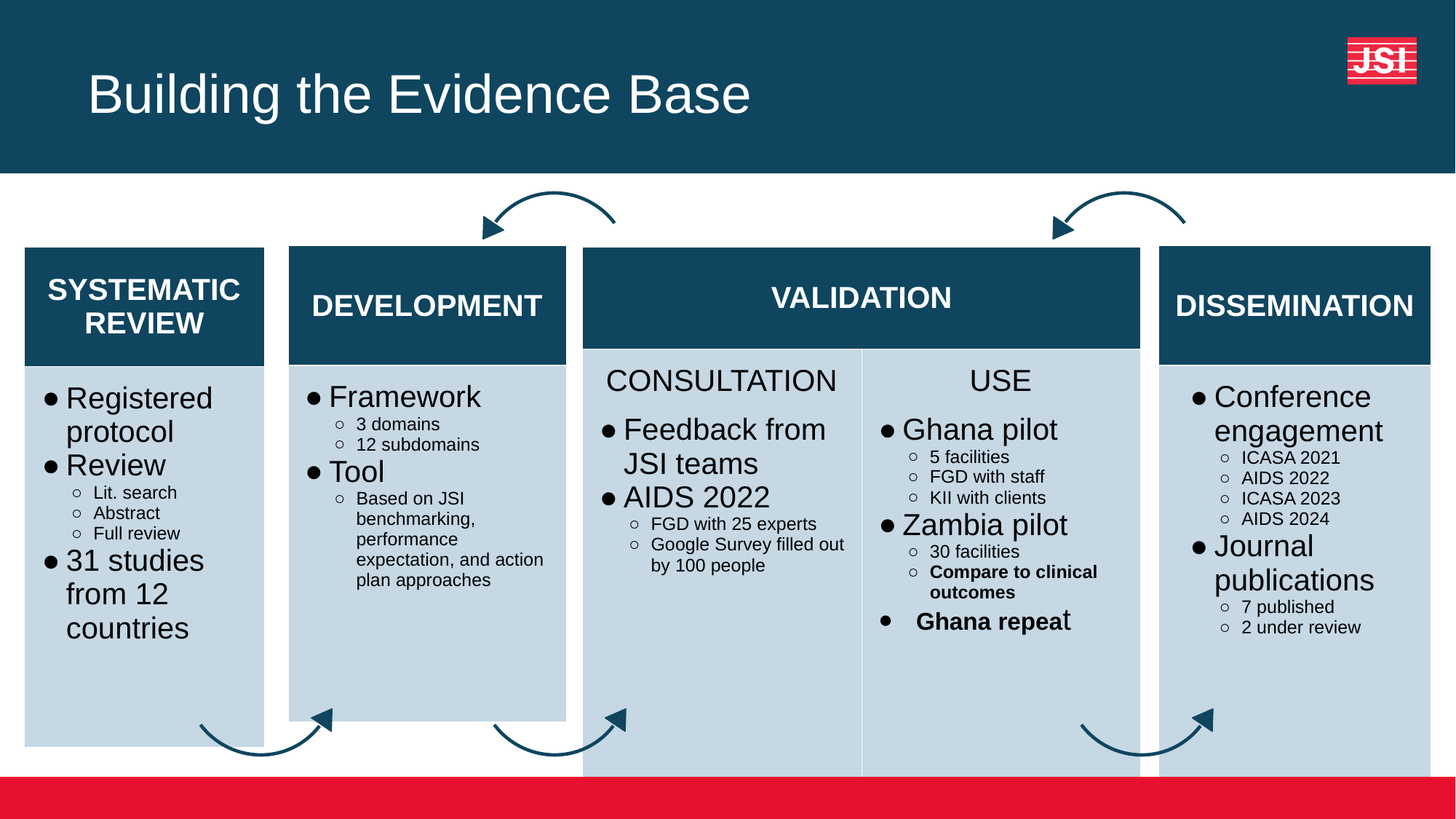

# Building the Evidence Base

| DEVELOPMENT |
| --- |
| Framework 3 domains 12 subdomains Tool Based on JSI benchmarking, performance expectation, and action plan approaches |
| DISSEMINATION |
| --- |
| Conference engagement ICASA 2021 AIDS 2022 ICASA 2023 AIDS 2024 Journal publications 7 published 2 under review |
| SYSTEMATIC REVIEW |
| --- |
| Registered protocol Review Lit. search Abstract Full review 31 studies from 12 countries |
| VALIDATION |  |
| --- | --- |
| CONSULTATION Feedback from JSI teams AIDS 2022 FGD with 25 experts Google Survey filled out by 100 people | USE Ghana pilot 5 facilities FGD with staff KII with clients Zambia pilot 30 facilities Compare to clinical outcomes Ghana repeat |